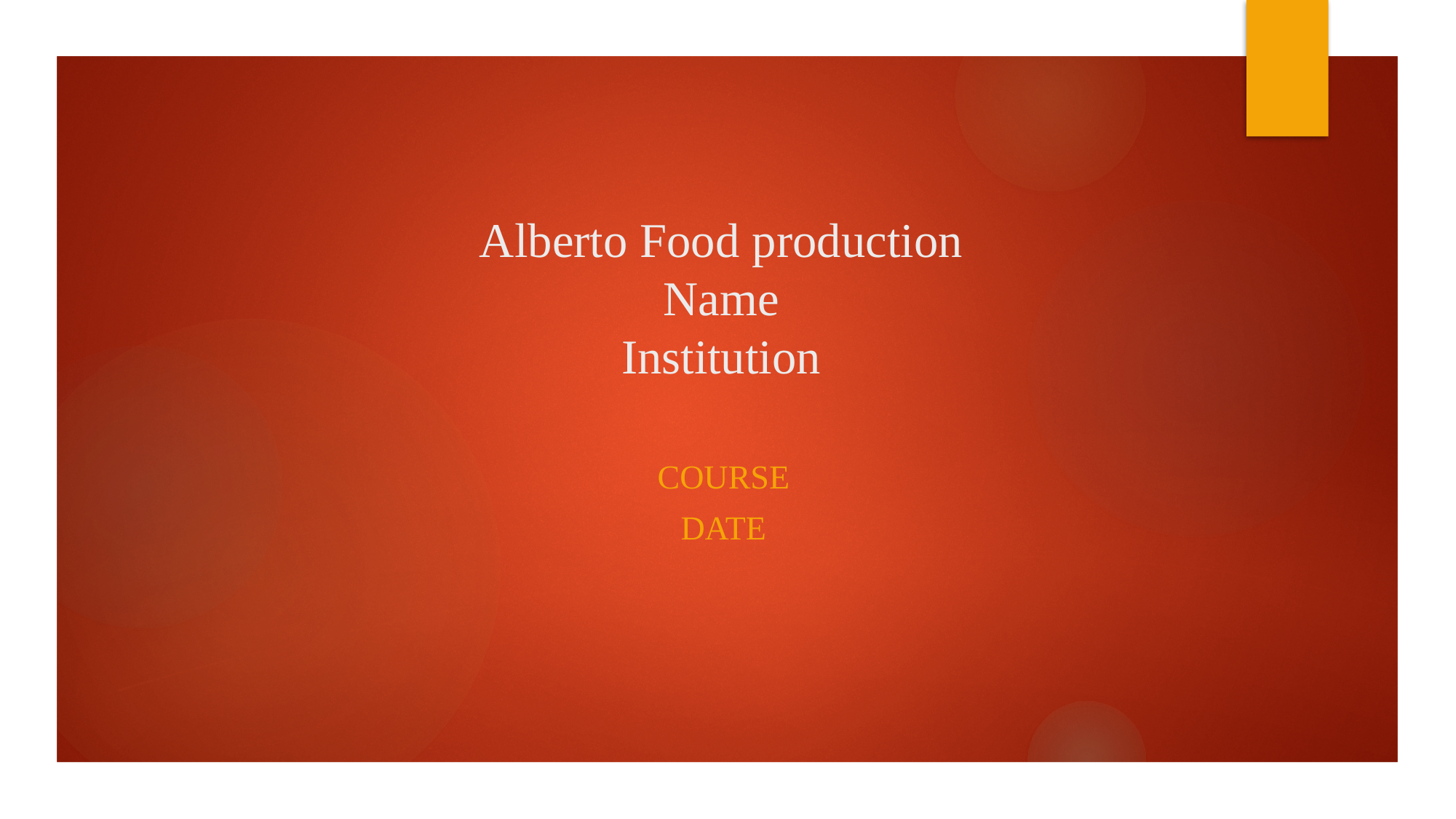

# Alberto Food production Name Institution
Course
Date